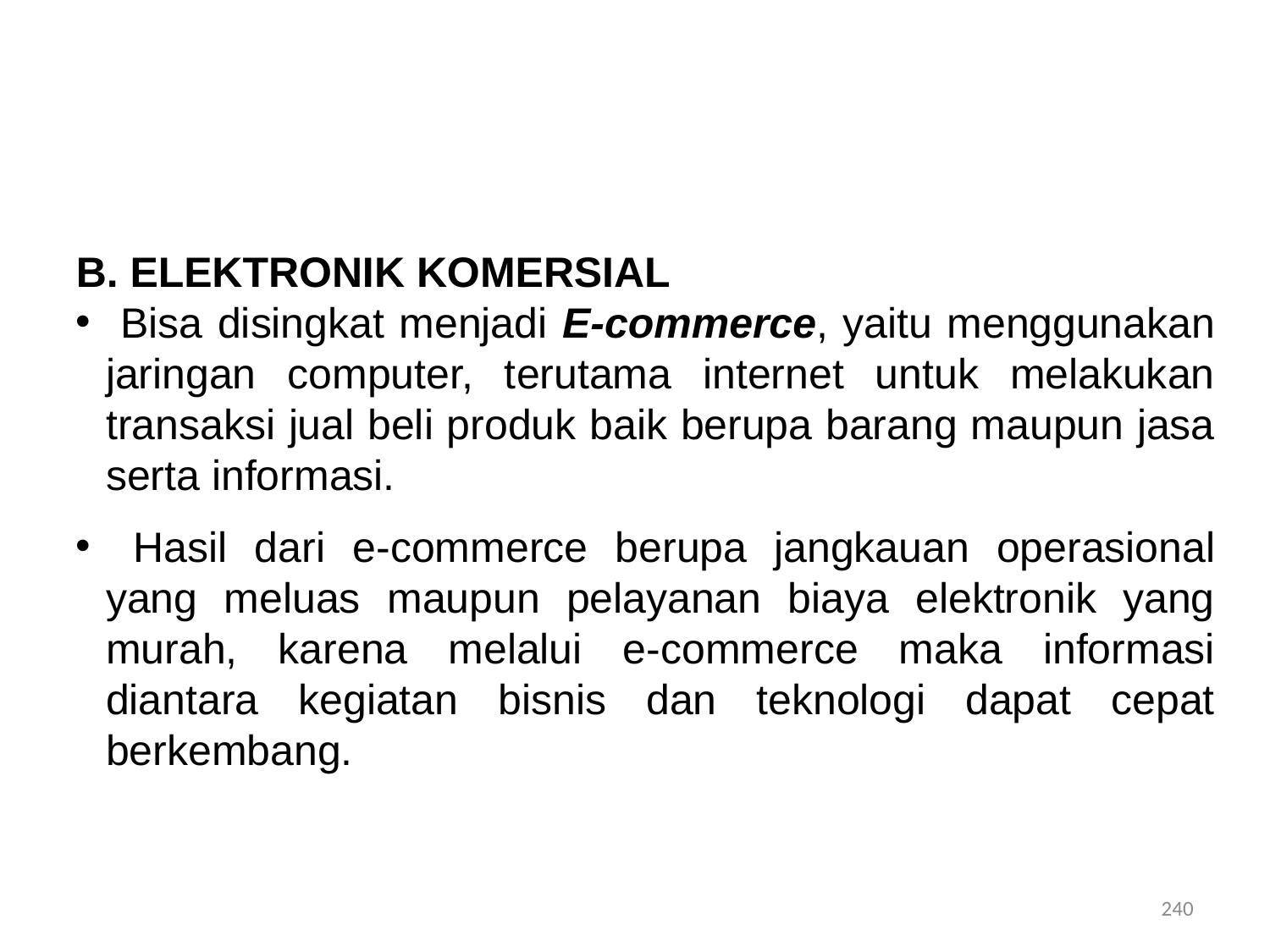

B. ELEKTRONIK KOMERSIAL
 Bisa disingkat menjadi E-commerce, yaitu menggunakan jaringan computer, terutama internet untuk melakukan transaksi jual beli produk baik berupa barang maupun jasa serta informasi.

 Hasil dari e-commerce berupa jangkauan operasional yang meluas maupun pelayanan biaya elektronik yang murah, karena melalui e-commerce maka informasi diantara kegiatan bisnis dan teknologi dapat cepat berkembang.
240